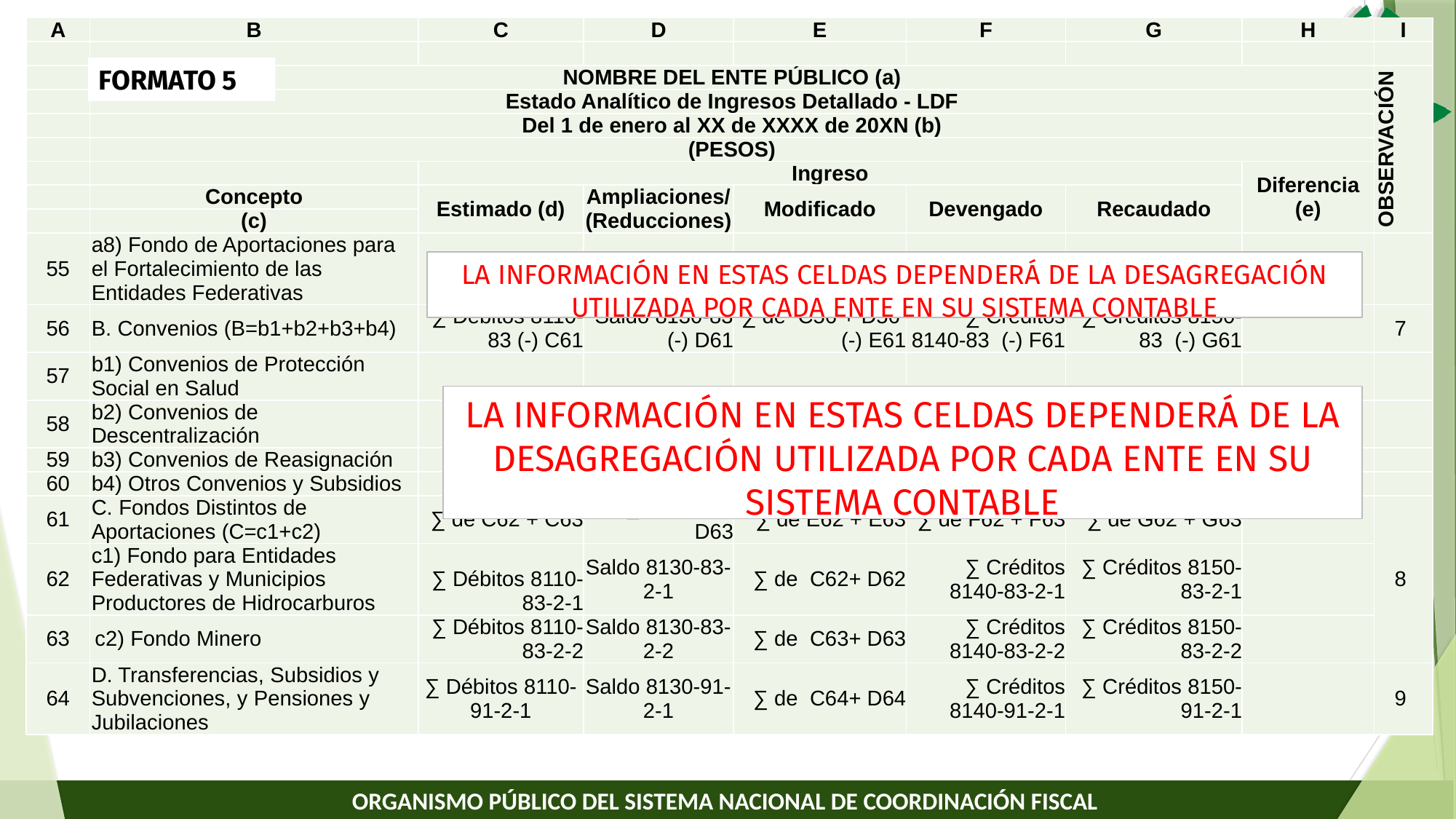

| A | B | C | D | E | F | G | H | I |
| --- | --- | --- | --- | --- | --- | --- | --- | --- |
|  |  |  |  |  |  |  |  |  |
|  | NOMBRE DEL ENTE PÚBLICO (a) |  |  |  |  |  |  | OBSERVACIÓN |
|  | Estado Analítico de Ingresos Detallado - LDF |  |  |  |  |  |  |  |
|  | Del 1 de enero al XX de XXXX de 20XN (b) |  |  |  |  |  |  |  |
|  | (PESOS) |  |  |  |  |  |  |  |
|  |  | Ingreso |  |  |  |  | Diferencia (e) |  |
|  | Concepto | Estimado (d) | Ampliaciones/ (Reducciones) | Modificado | Devengado | Recaudado |  |  |
|  | (c) |  |  |  |  |  |  |  |
| 55 | a8) Fondo de Aportaciones para el Fortalecimiento de las Entidades Federativas |  |  |  |  |  |  |  |
| 56 | B. Convenios (B=b1+b2+b3+b4) | ∑ Débitos 8110-83 (-) C61 | Saldo 8130-83 (-) D61 | ∑ de C56 + D56 (-) E61 | ∑ Créditos 8140-83 (-) F61 | ∑ Créditos 8150-83 (-) G61 |  | 7 |
| 57 | b1) Convenios de Protección Social en Salud |  |  |  |  |  |  |  |
| 58 | b2) Convenios de Descentralización |  |  |  |  |  |  |  |
| 59 | b3) Convenios de Reasignación |  |  |  |  |  |  |  |
| 60 | b4) Otros Convenios y Subsidios |  |  |  |  |  |  |  |
| 61 | C. Fondos Distintos de Aportaciones (C=c1+c2) | ∑ de C62 + C63 | ∑ de D62 + D63 | ∑ de E62 + E63 | ∑ de F62 + F63 | ∑ de G62 + G63 |  | 8 |
| 62 | c1) Fondo para Entidades Federativas y Municipios Productores de Hidrocarburos | ∑ Débitos 8110-83-2-1 | Saldo 8130-83-2-1 | ∑ de C62+ D62 | ∑ Créditos 8140-83-2-1 | ∑ Créditos 8150-83-2-1 |  |  |
| 63 | c2) Fondo Minero | ∑ Débitos 8110-83-2-2 | Saldo 8130-83-2-2 | ∑ de C63+ D63 | ∑ Créditos 8140-83-2-2 | ∑ Créditos 8150-83-2-2 |  |  |
| 64 | D. Transferencias, Subsidios y Subvenciones, y Pensiones y Jubilaciones | ∑ Débitos 8110-91-2-1 | Saldo 8130-91-2-1 | ∑ de C64+ D64 | ∑ Créditos 8140-91-2-1 | ∑ Créditos 8150-91-2-1 |  | 9 |
FORMATO 5
LA INFORMACIÓN EN ESTAS CELDAS DEPENDERÁ DE LA DESAGREGACIÓN UTILIZADA POR CADA ENTE EN SU SISTEMA CONTABLE
LA INFORMACIÓN EN ESTAS CELDAS DEPENDERÁ DE LA DESAGREGACIÓN UTILIZADA POR CADA ENTE EN SU SISTEMA CONTABLE